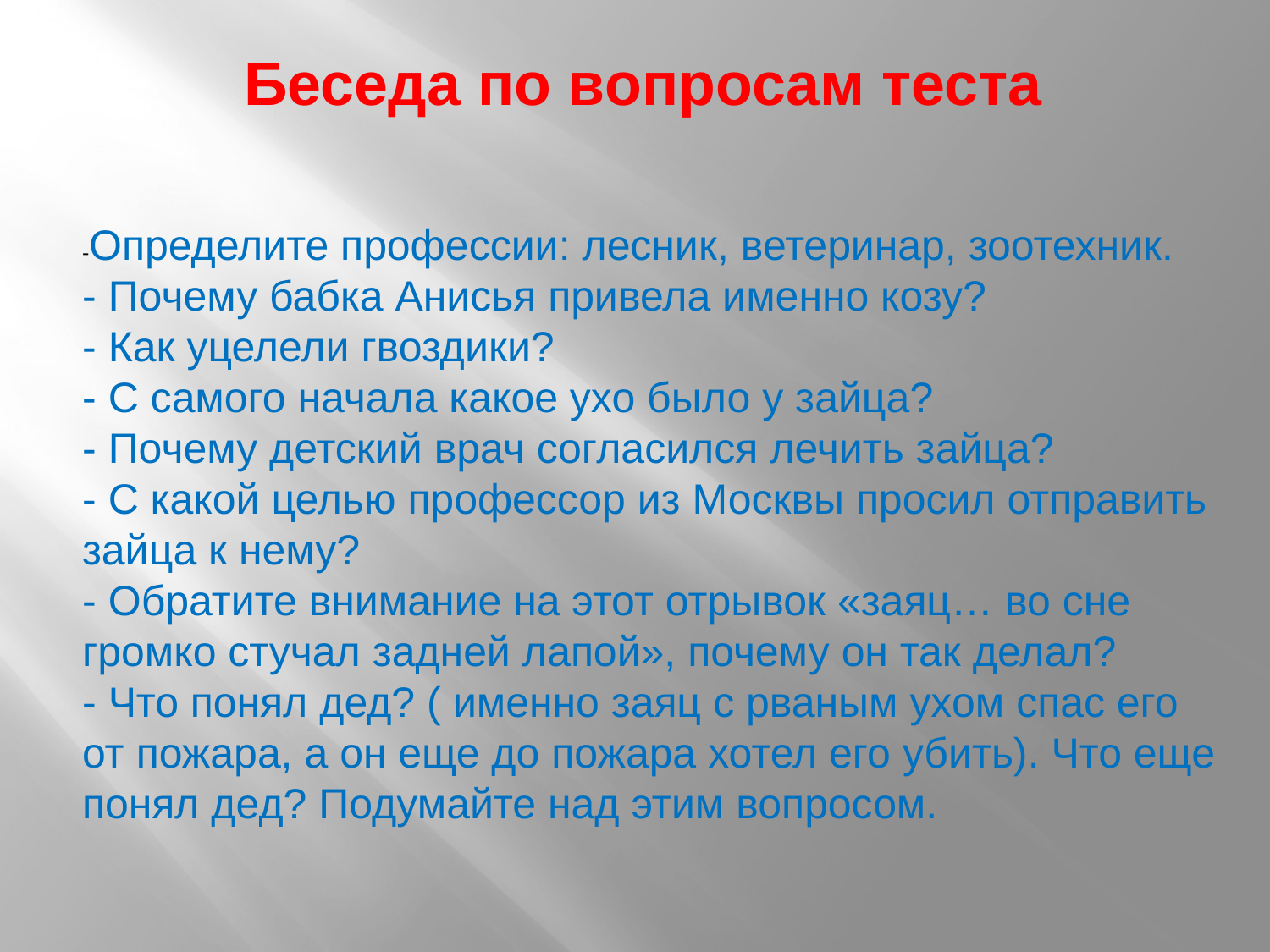

# Беседа по вопросам теста
-Определите профессии: лесник, ветеринар, зоотехник.
- Почему бабка Анисья привела именно козу?
- Как уцелели гвоздики?
- С самого начала какое ухо было у зайца?
- Почему детский врач согласился лечить зайца?
- С какой целью профессор из Москвы просил отправить зайца к нему?
- Обратите внимание на этот отрывок «заяц… во сне громко стучал задней лапой», почему он так делал?
- Что понял дед? ( именно заяц с рваным ухом спас его от пожара, а он еще до пожара хотел его убить). Что еще понял дед? Подумайте над этим вопросом.